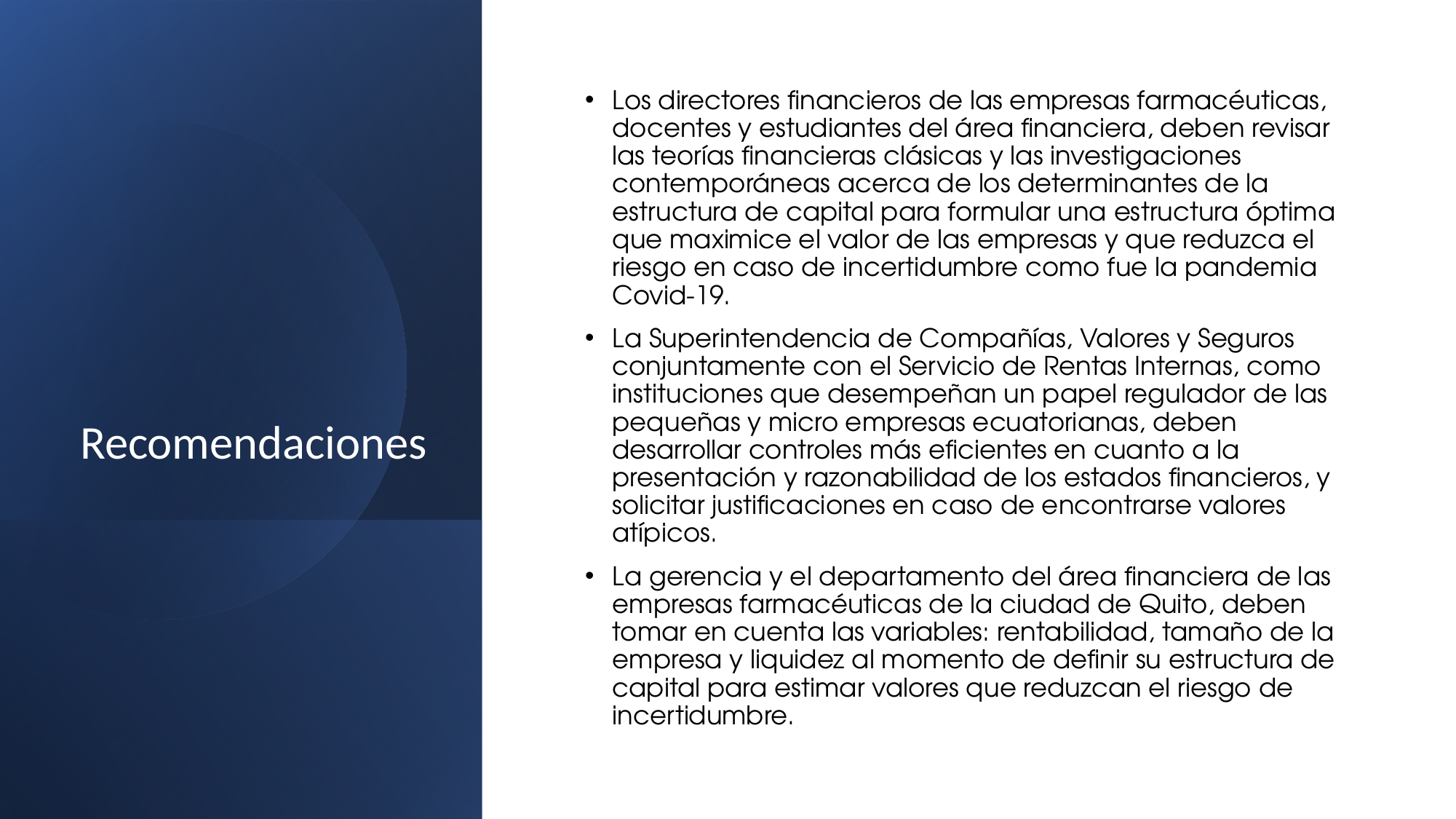

# Recomendaciones
Los directores financieros de las empresas farmacéuticas, docentes y estudiantes del área financiera, deben revisar las teorías financieras clásicas y las investigaciones contemporáneas acerca de los determinantes de la estructura de capital para formular una estructura óptima que maximice el valor de las empresas y que reduzca el riesgo en caso de incertidumbre como fue la pandemia Covid-19.
La Superintendencia de Compañías, Valores y Seguros conjuntamente con el Servicio de Rentas Internas, como instituciones que desempeñan un papel regulador de las pequeñas y micro empresas ecuatorianas, deben desarrollar controles más eficientes en cuanto a la presentación y razonabilidad de los estados financieros, y solicitar justificaciones en caso de encontrarse valores atípicos.
La gerencia y el departamento del área financiera de las empresas farmacéuticas de la ciudad de Quito, deben tomar en cuenta las variables: rentabilidad, tamaño de la empresa y liquidez al momento de definir su estructura de capital para estimar valores que reduzcan el riesgo de incertidumbre.